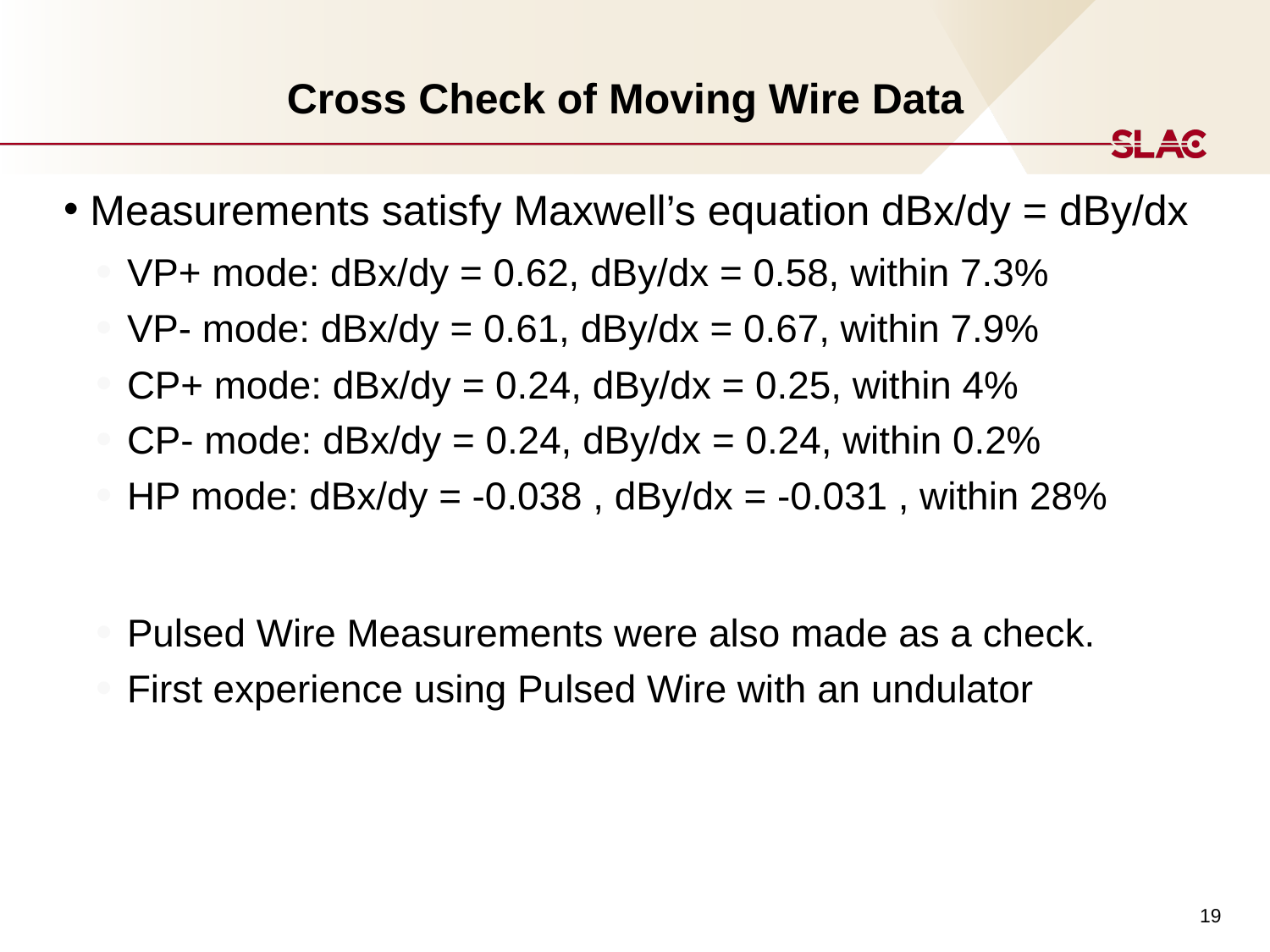

# Cross Check of Moving Wire Data
 Measurements satisfy Maxwell’s equation dBx/dy = dBy/dx
VP+ mode: dBx/dy = 0.62, dBy/dx = 0.58, within 7.3%
VP- mode: dBx/dy = 0.61, dBy/dx = 0.67, within 7.9%
CP+ mode: dBx/dy = 0.24, dBy/dx = 0.25, within 4%
CP- mode: dBx/dy = 0.24, dBy/dx = 0.24, within 0.2%
HP mode: dBx/dy = -0.038 , dBy/dx = -0.031 , within 28%

Pulsed Wire Measurements were also made as a check.
First experience using Pulsed Wire with an undulator
19